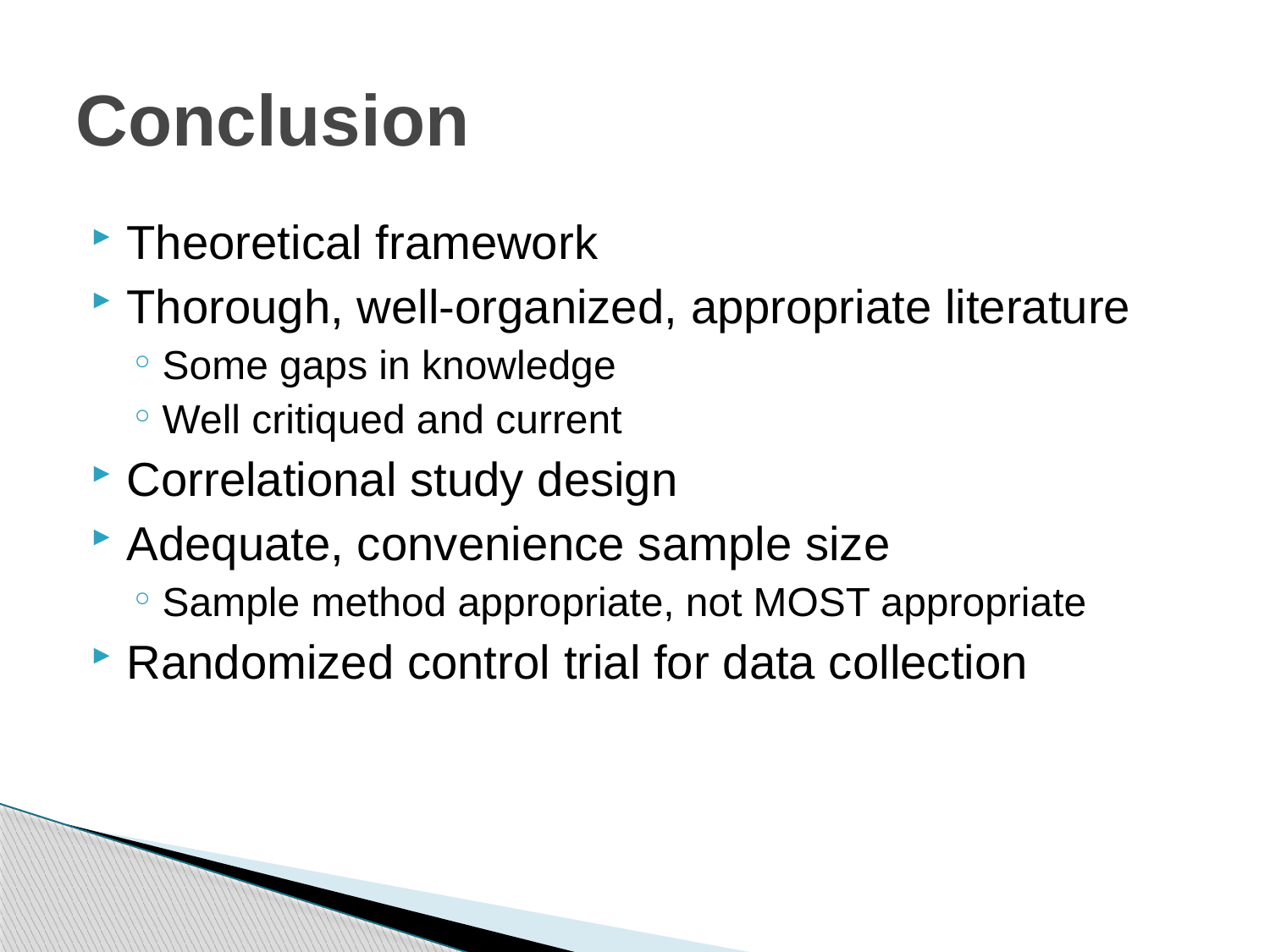

# Conclusion
Theoretical framework
Thorough, well-organized, appropriate literature
Some gaps in knowledge
Well critiqued and current
Correlational study design
Adequate, convenience sample size
Sample method appropriate, not MOST appropriate
Randomized control trial for data collection